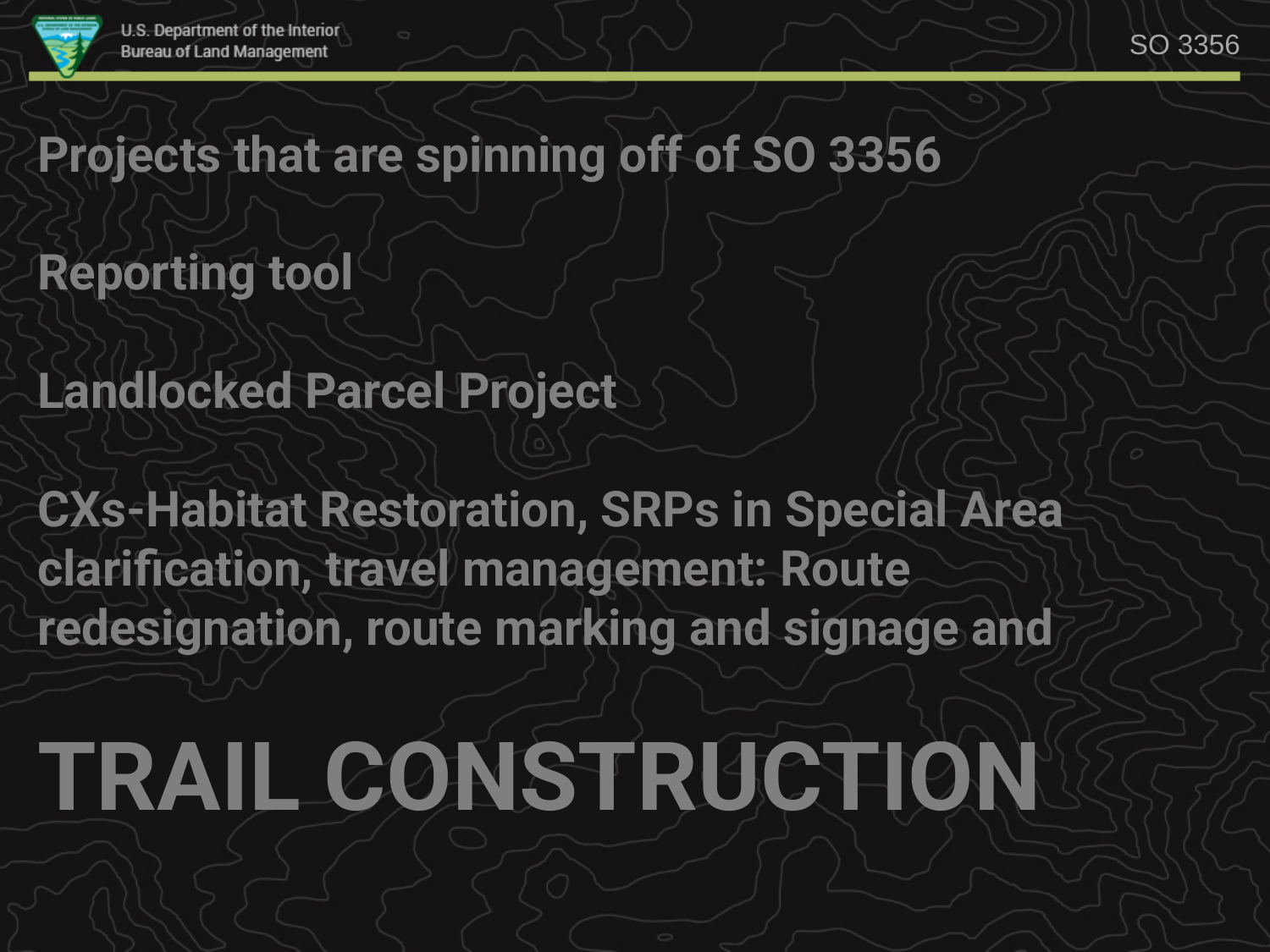

SO 3356
Projects that are spinning off of SO 3356

Reporting tool

Landlocked Parcel Project

CXs-Habitat Restoration, SRPs in Special Area clarification, travel management: Route redesignation, route marking and signage and

TRAIL CONSTRUCTION